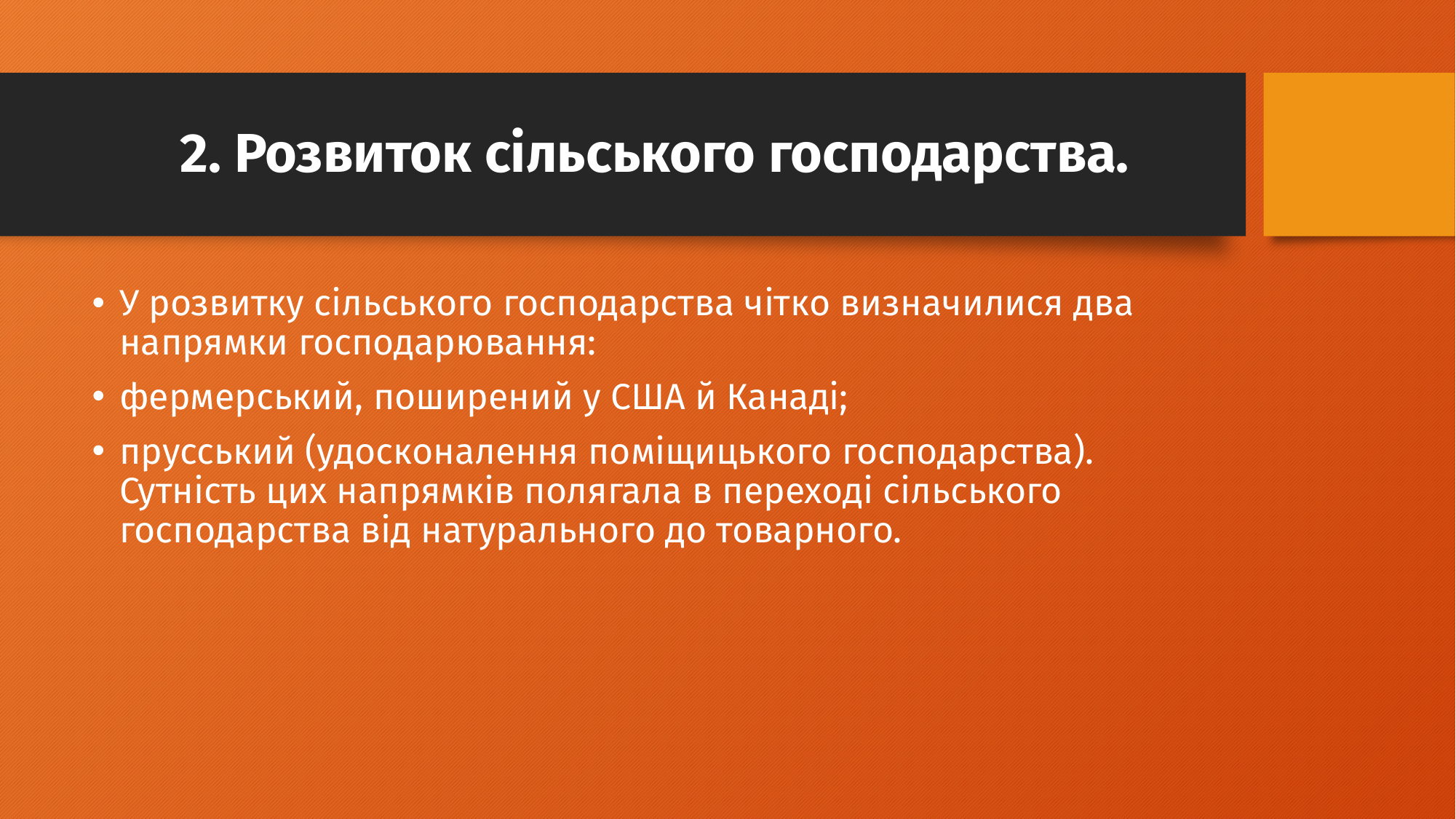

# 2. Розвиток сільського господарства.
У розвитку сільського господарства чітко визначилися два напрямки господарювання:
фермерський, поширений у США й Канаді;
прусський (удосконалення поміщицького господарства). Сутність цих напрямків полягала в переході сільського господарства від натурального до товарного.